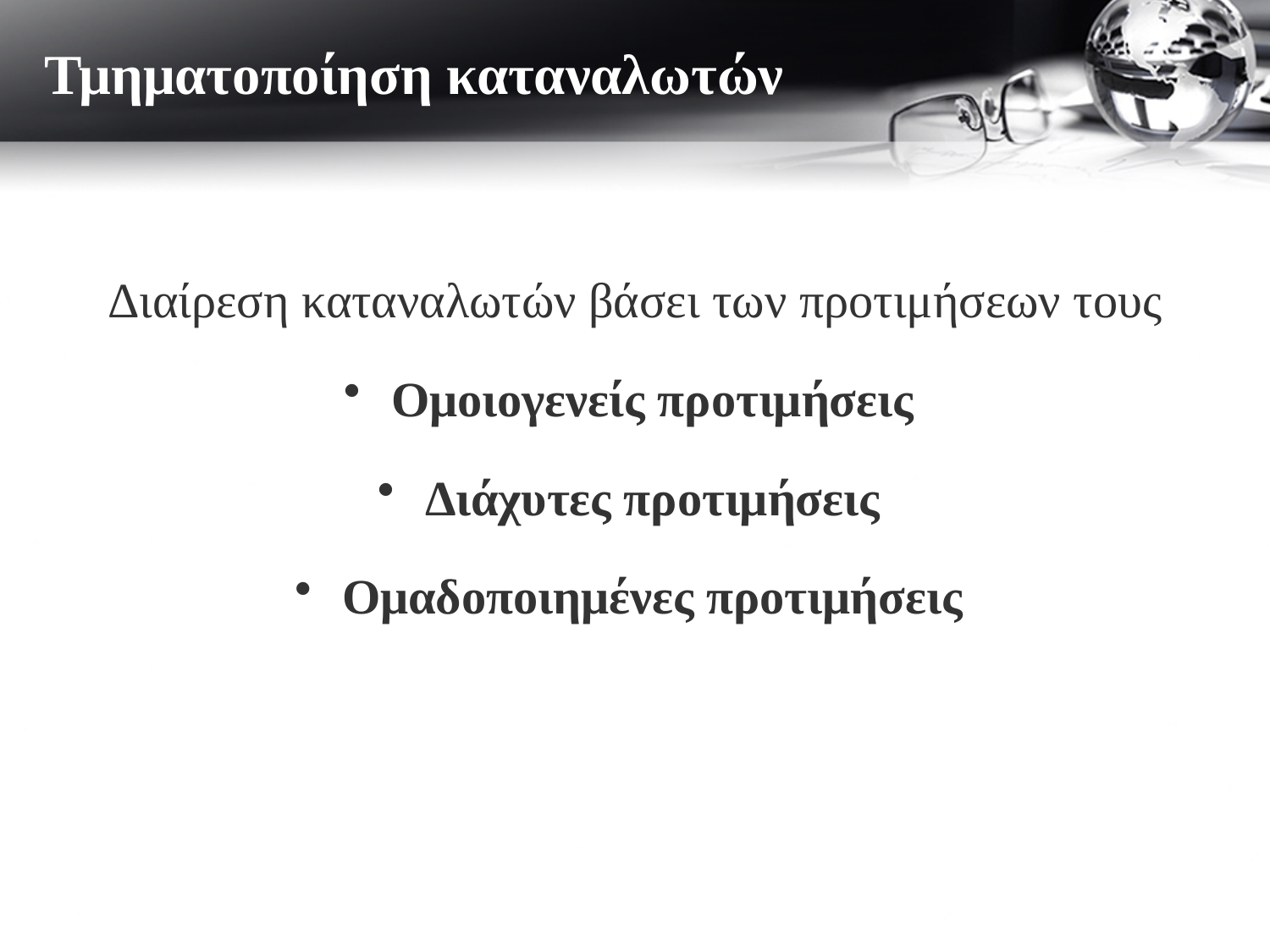

Τμηματοποίηση καταναλωτών
# ΤΜΗΜΑΤΟΠΟΙΗΣΗ ΚΑΤΑΝΑΛΩΤΩΝ
Διαίρεση καταναλωτών βάσει των προτιμήσεων τους
Ομοιογενείς προτιμήσεις
Διάχυτες προτιμήσεις
Ομαδοποιημένες προτιμήσεις